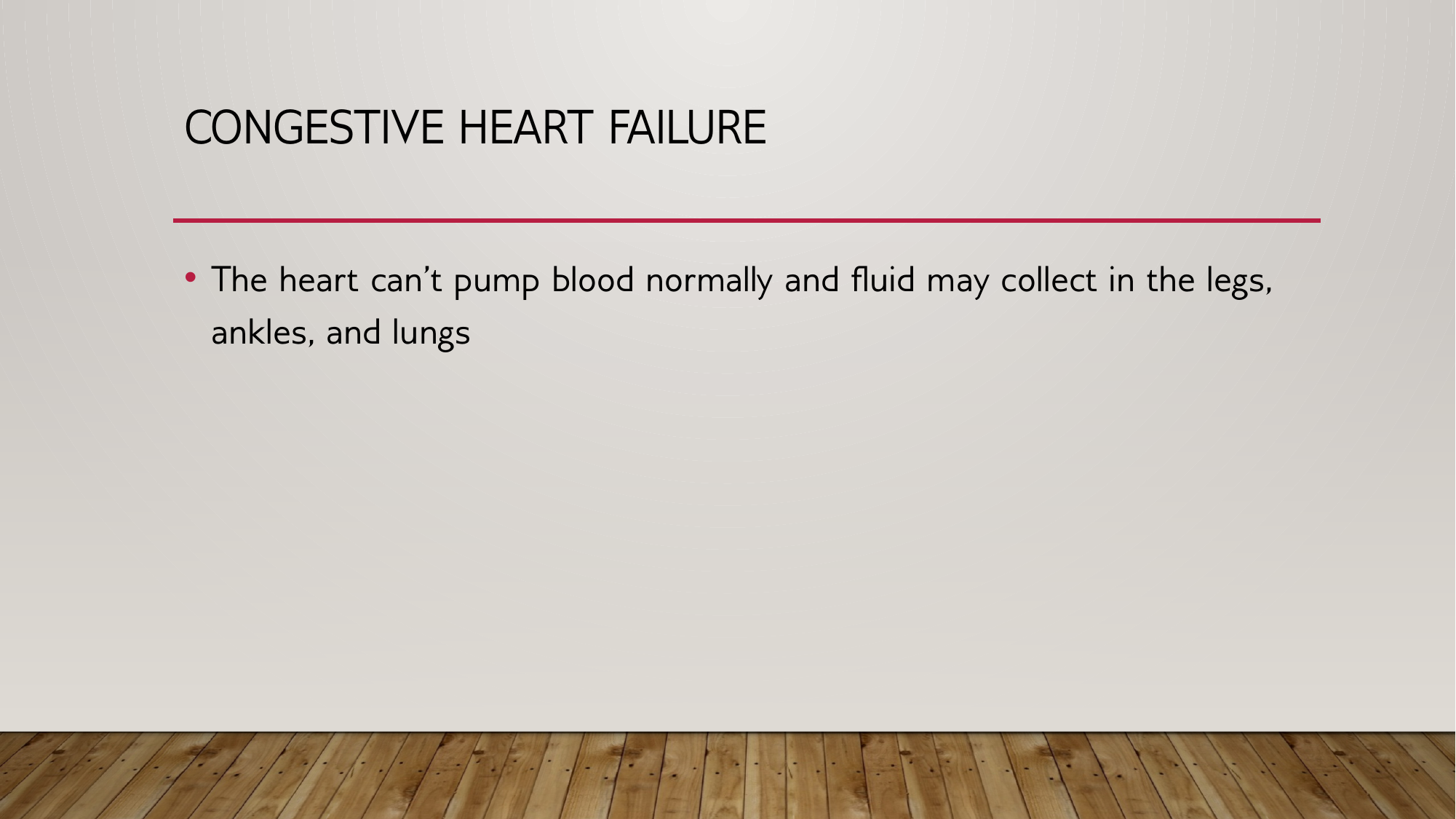

# Congestive heart failure
The heart can’t pump blood normally and fluid may collect in the legs, ankles, and lungs